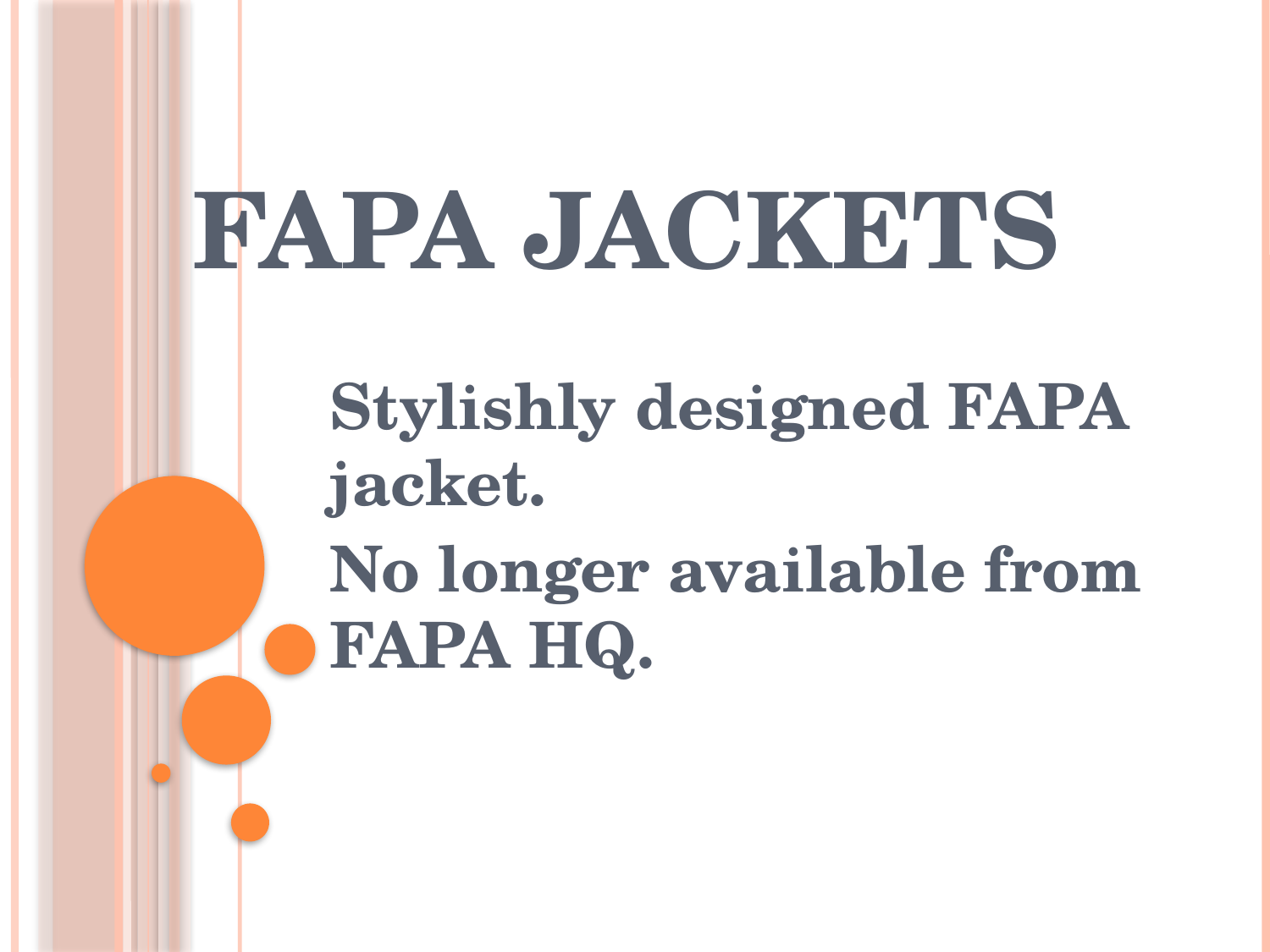

# FAPA Jackets
Stylishly designed FAPA jacket.
No longer available from FAPA HQ.